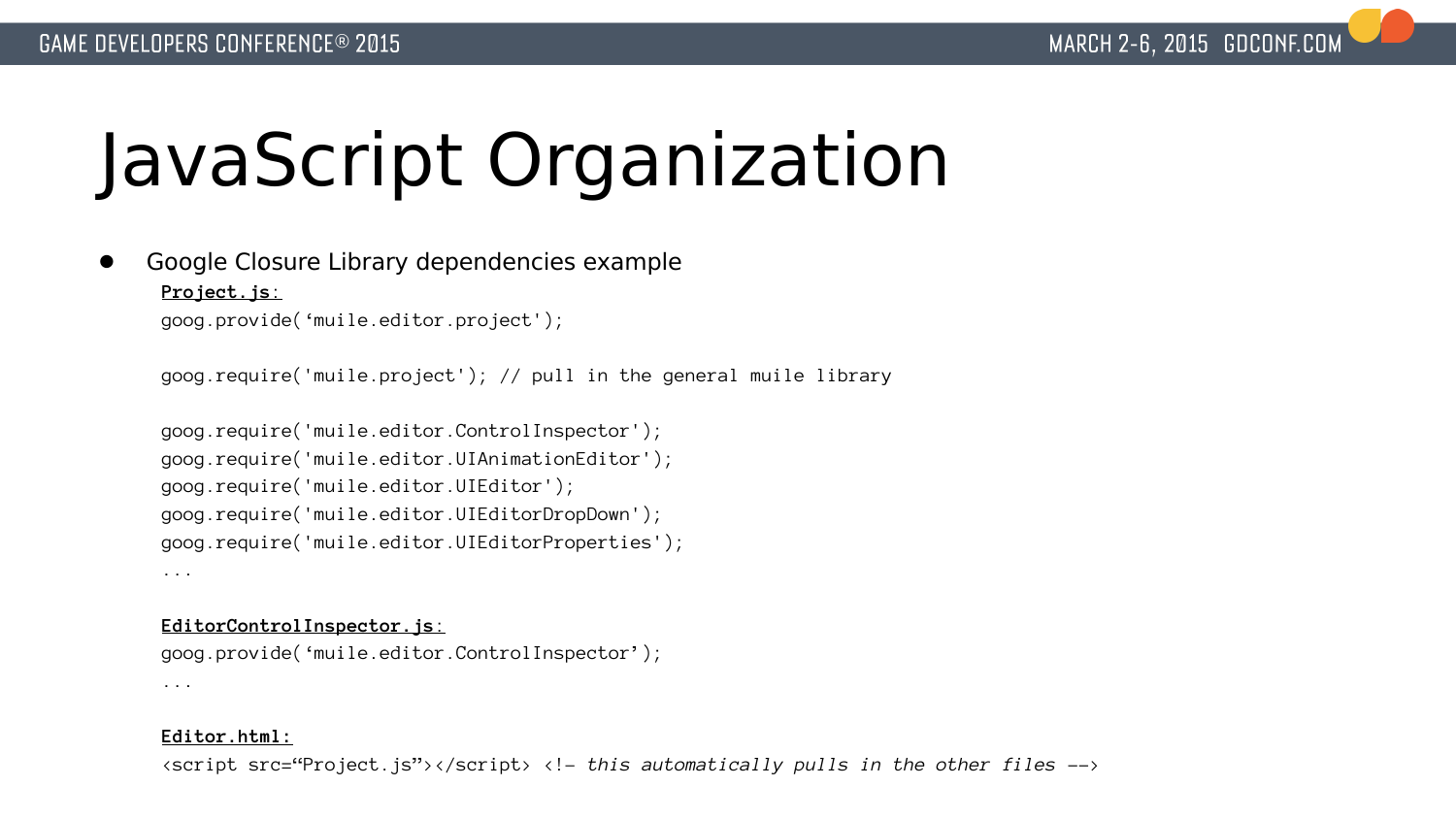

# JavaScript Organization
Google Closure Library dependencies example
Project.js:
goog.provide(‘muile.editor.project');

goog.require('muile.project'); // pull in the general muile library

goog.require('muile.editor.ControlInspector');
goog.require('muile.editor.UIAnimationEditor');
goog.require('muile.editor.UIEditor');
goog.require('muile.editor.UIEditorDropDown');
goog.require('muile.editor.UIEditorProperties');
...

EditorControlInspector.js:
goog.provide(‘muile.editor.ControlInspector’);
...

Editor.html:
<script src=“Project.js”></script> <!– this automatically pulls in the other files -->